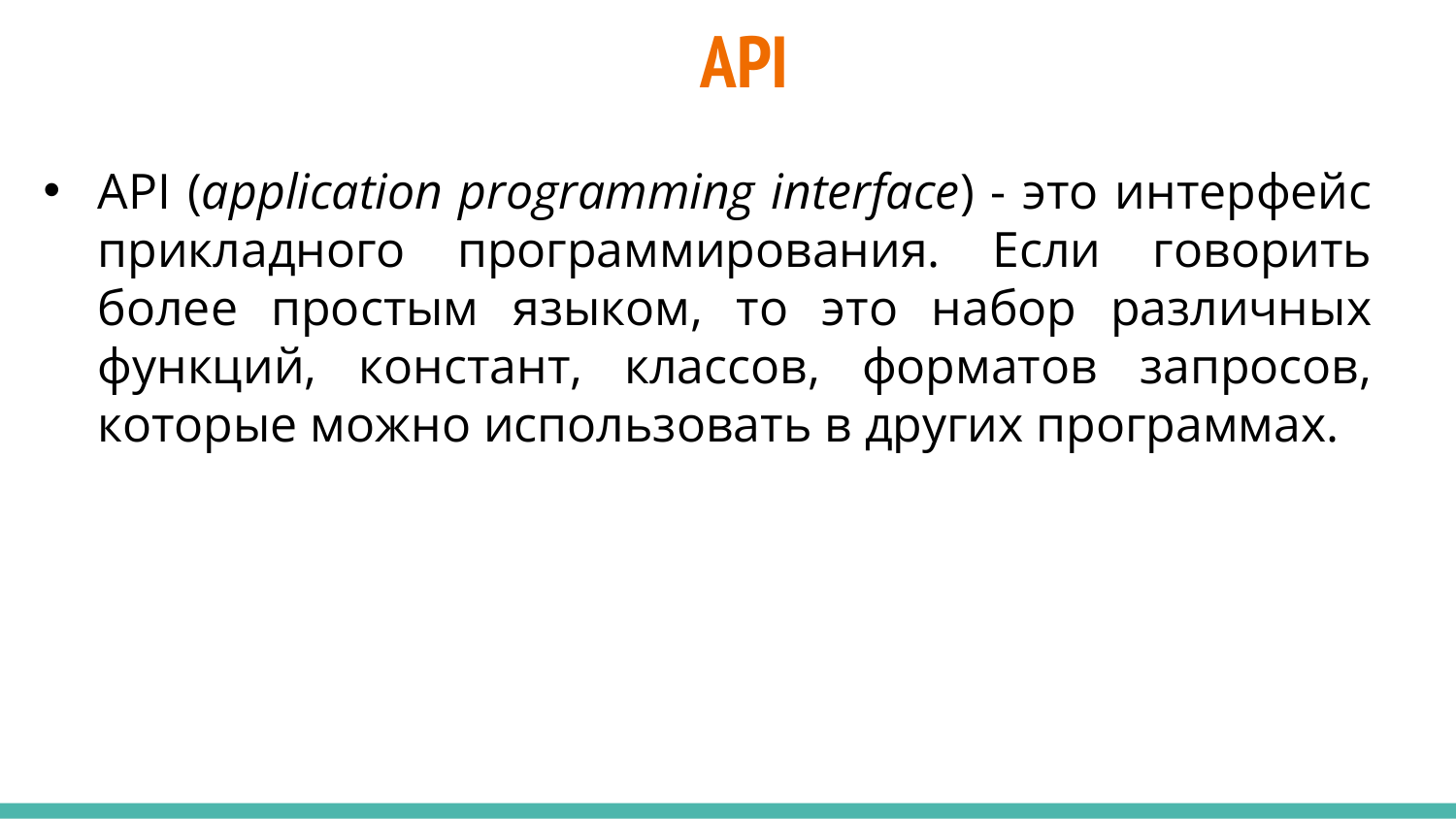

# API
API (application programming interface) - это интерфейс прикладного программирования. Если говорить более простым языком, то это набор различных функций, констант, классов, форматов запросов, которые можно использовать в других программах.